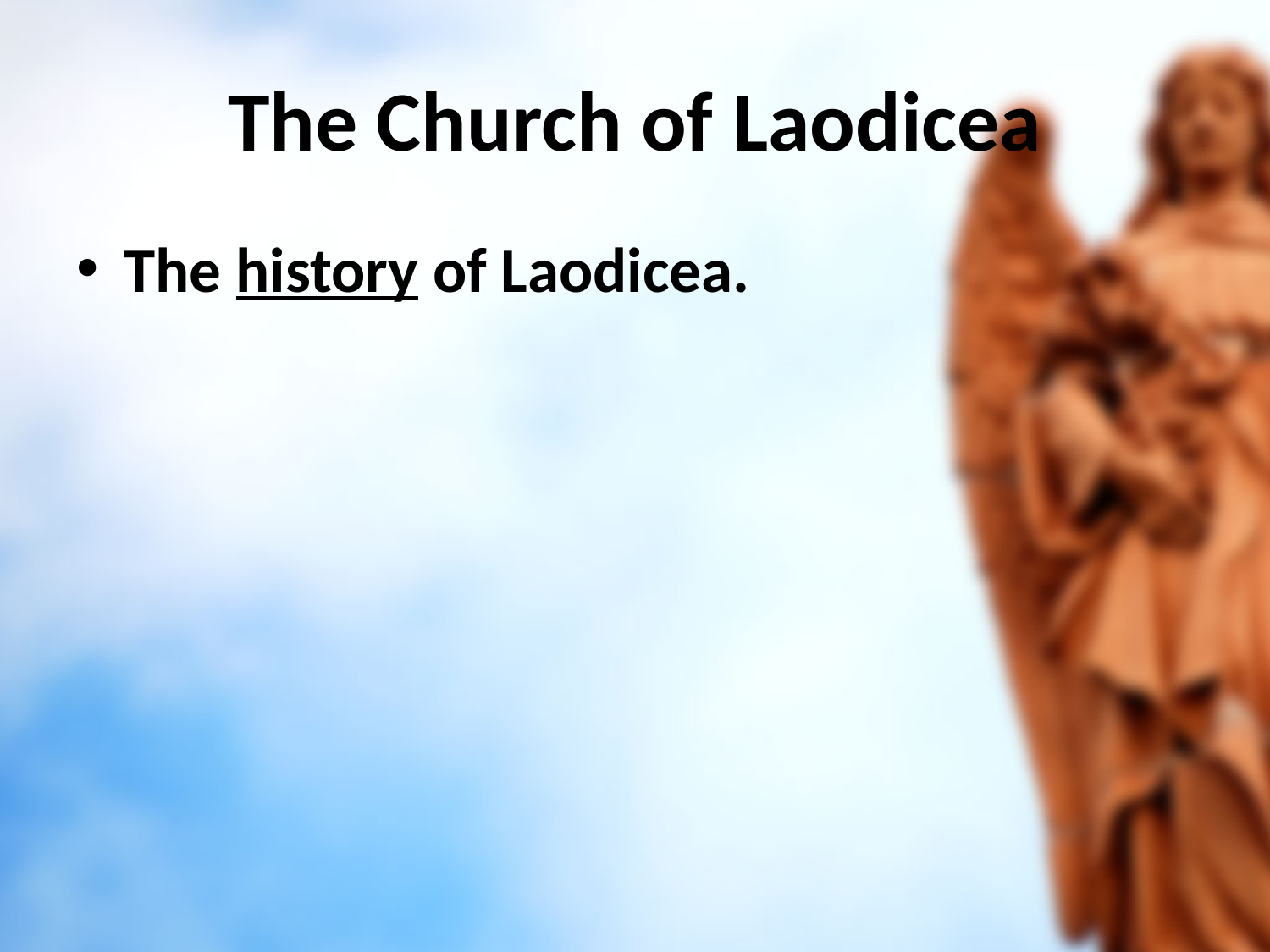

# The Church of Laodicea
The history of Laodicea.